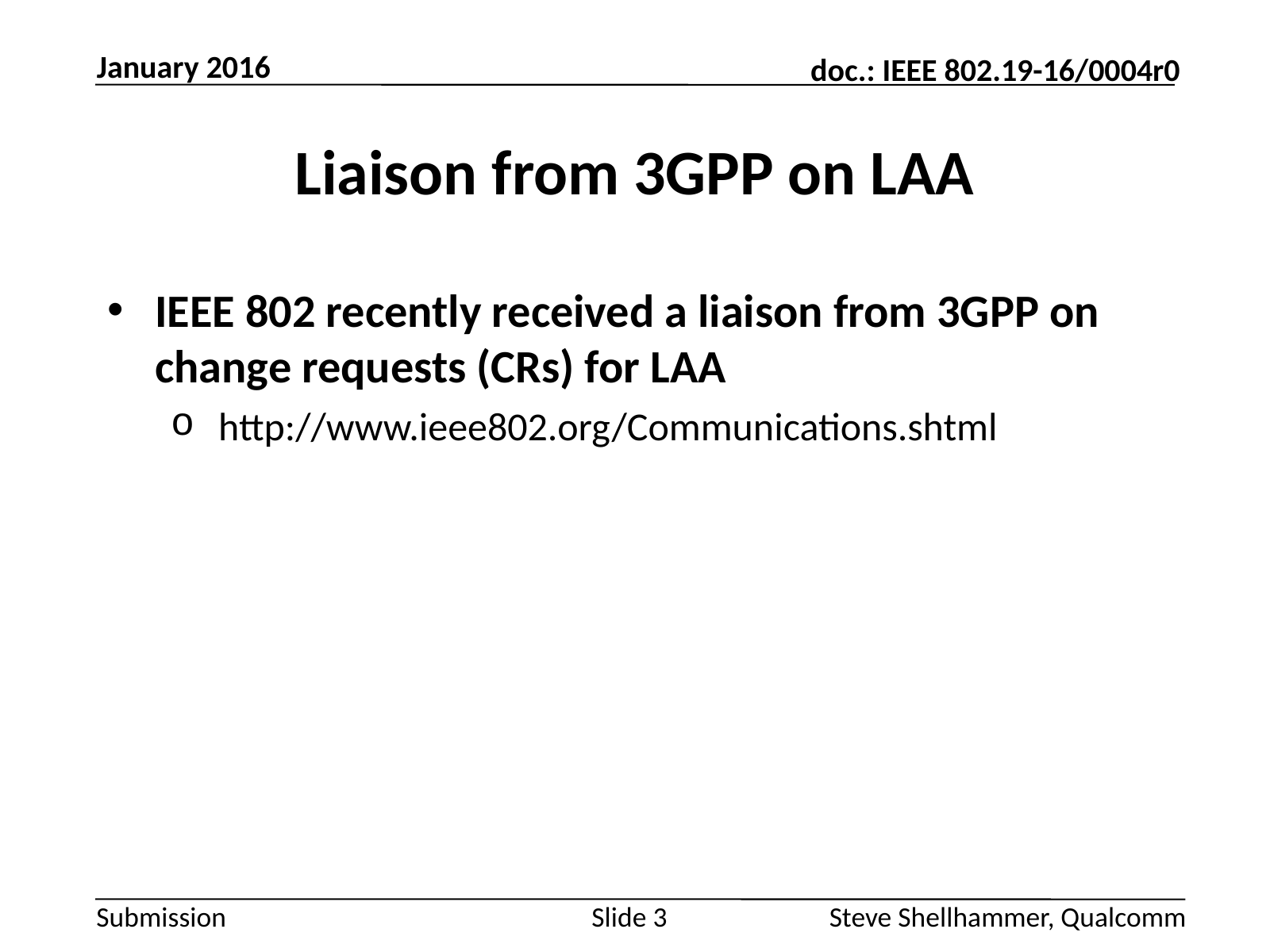

January 2016
# Liaison from 3GPP on LAA
IEEE 802 recently received a liaison from 3GPP on change requests (CRs) for LAA
http://www.ieee802.org/Communications.shtml

Slide 3
Steve Shellhammer, Qualcomm